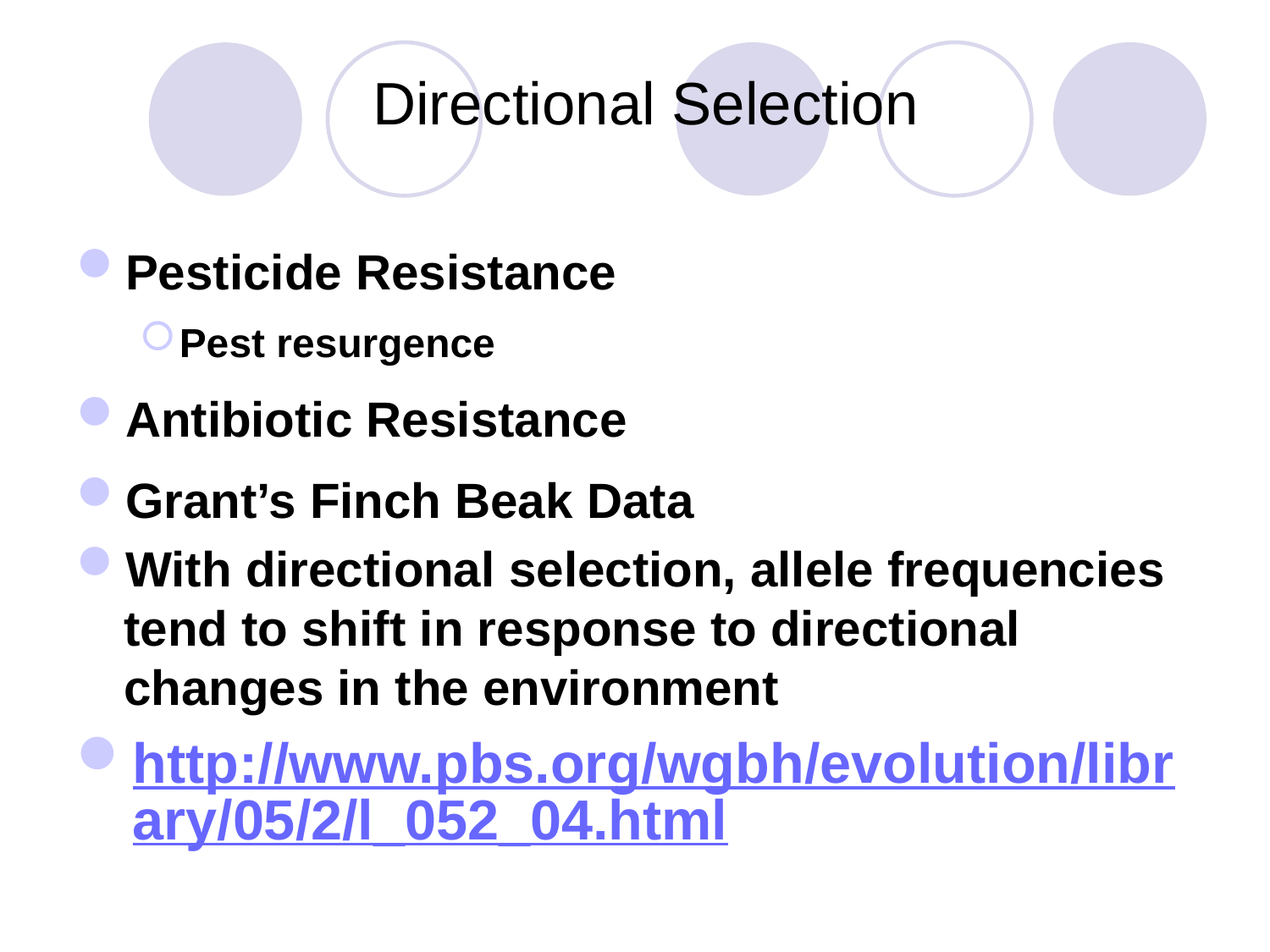

# Directional Selection
Pesticide Resistance
Pest resurgence
Antibiotic Resistance
Grant’s Finch Beak Data
With directional selection, allele frequencies tend to shift in response to directional changes in the environment
http://www.pbs.org/wgbh/evolution/library/05/2/l_052_04.html